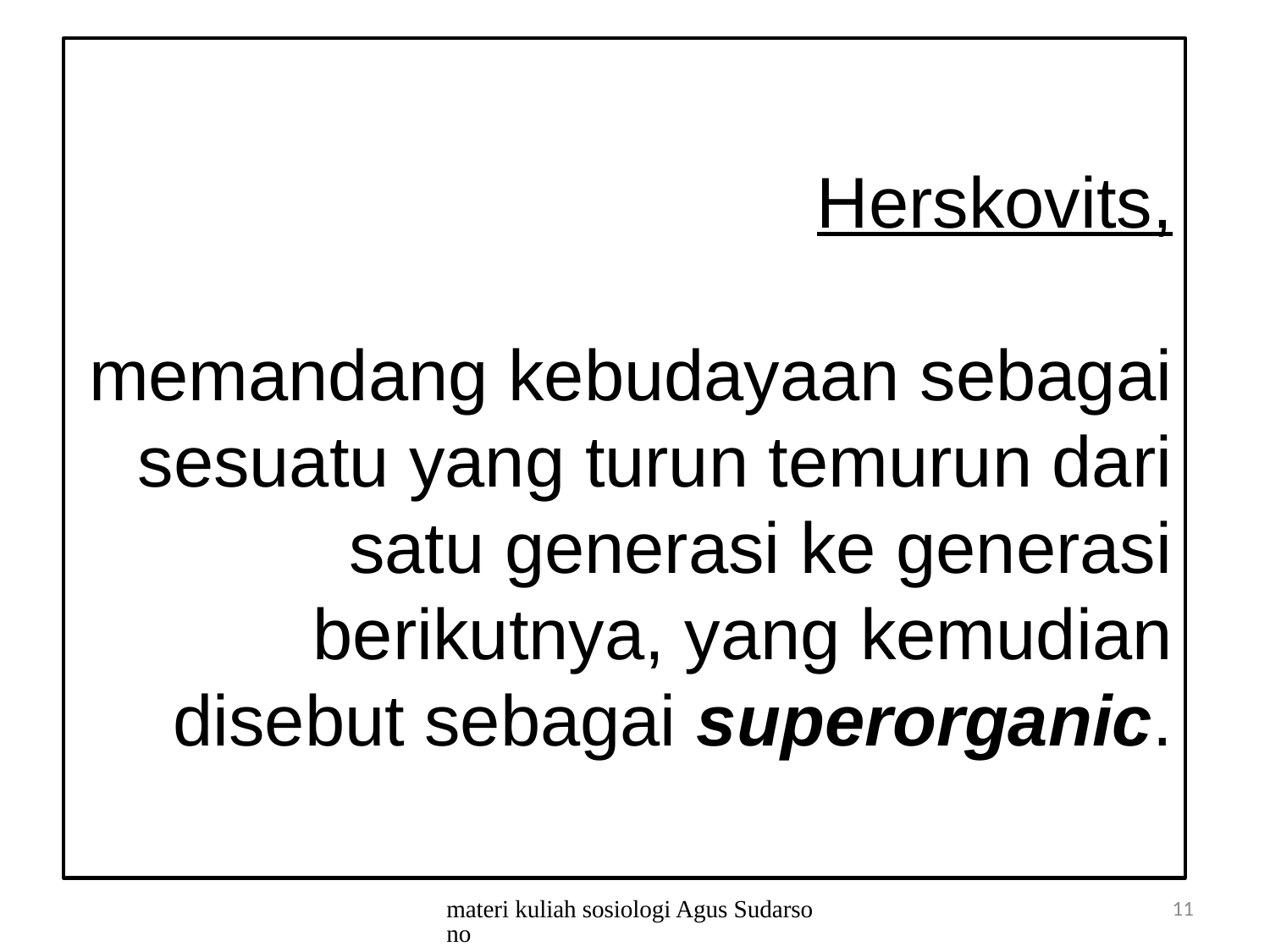

# Herskovits, memandang kebudayaan sebagai sesuatu yang turun temurun dari satu generasi ke generasi berikutnya, yang kemudian disebut sebagai superorganic.
materi kuliah sosiologi Agus Sudarsono
11